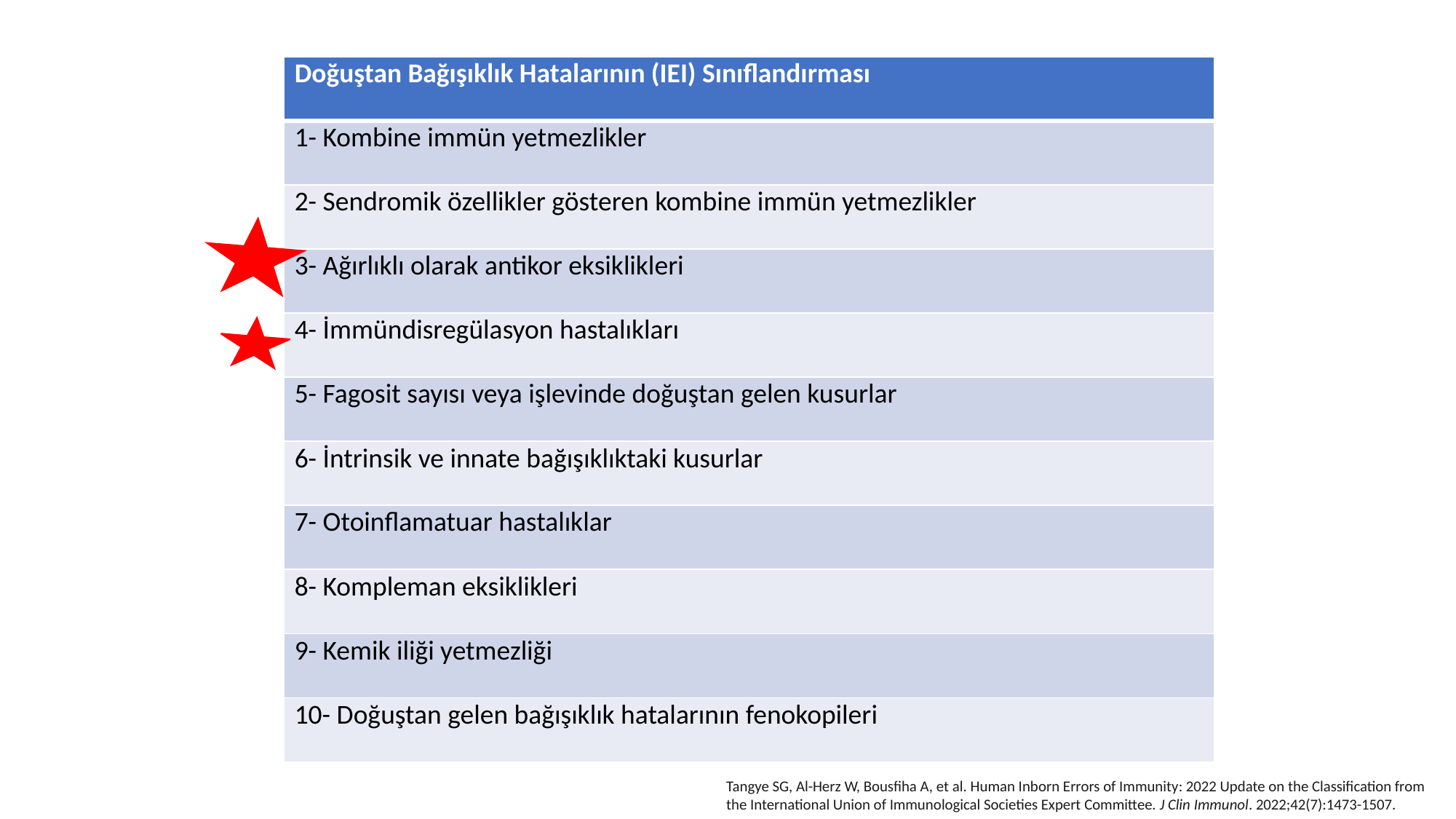

| Doğuştan Bağışıklık Hatalarının (IEI) Sınıflandırması |
| --- |
| 1- Kombine immün yetmezlikler |
| 2- Sendromik özellikler gösteren kombine immün yetmezlikler |
| 3- Ağırlıklı olarak antikor eksiklikleri |
| 4- İmmündisregülasyon hastalıkları |
| 5- Fagosit sayısı veya işlevinde doğuştan gelen kusurlar |
| 6- İntrinsik ve innate bağışıklıktaki kusurlar |
| 7- Otoinflamatuar hastalıklar |
| 8- Kompleman eksiklikleri |
| 9- Kemik iliği yetmezliği |
| 10- Doğuştan gelen bağışıklık hatalarının fenokopileri |

Tangye SG, Al-Herz W, Bousfiha A, et al. Human Inborn Errors of Immunity: 2022 Update on the Classification from the International Union of Immunological Societies Expert Committee. J Clin Immunol. 2022;42(7):1473-1507.